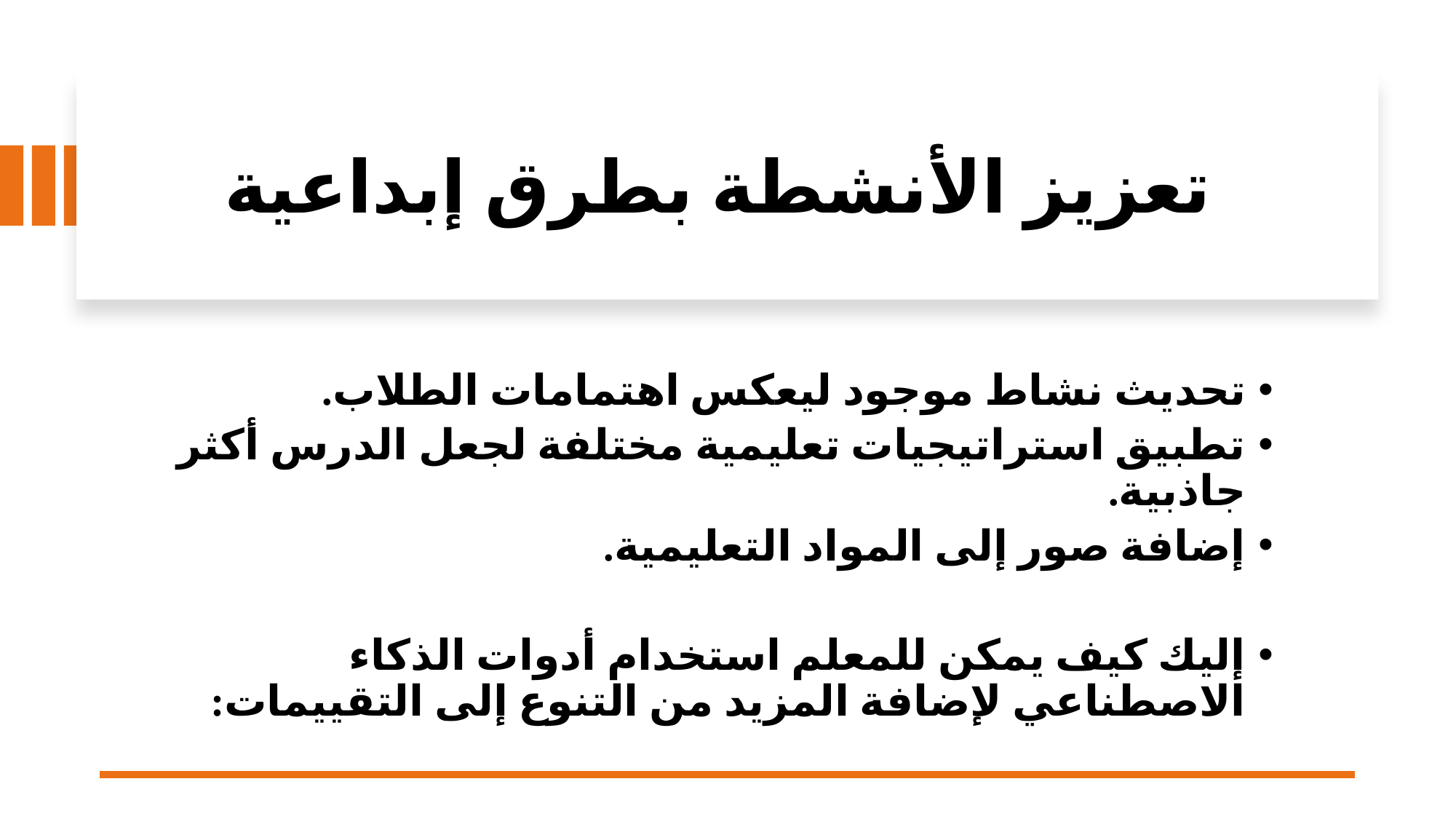

# تعزيز الأنشطة بطرق إبداعية

تحديث نشاط موجود ليعكس اهتمامات الطلاب.
تطبيق استراتيجيات تعليمية مختلفة لجعل الدرس أكثر جاذبية.
إضافة صور إلى المواد التعليمية.

إليك كيف يمكن للمعلم استخدام أدوات الذكاء الاصطناعي لإضافة المزيد من التنوع إلى التقييمات: